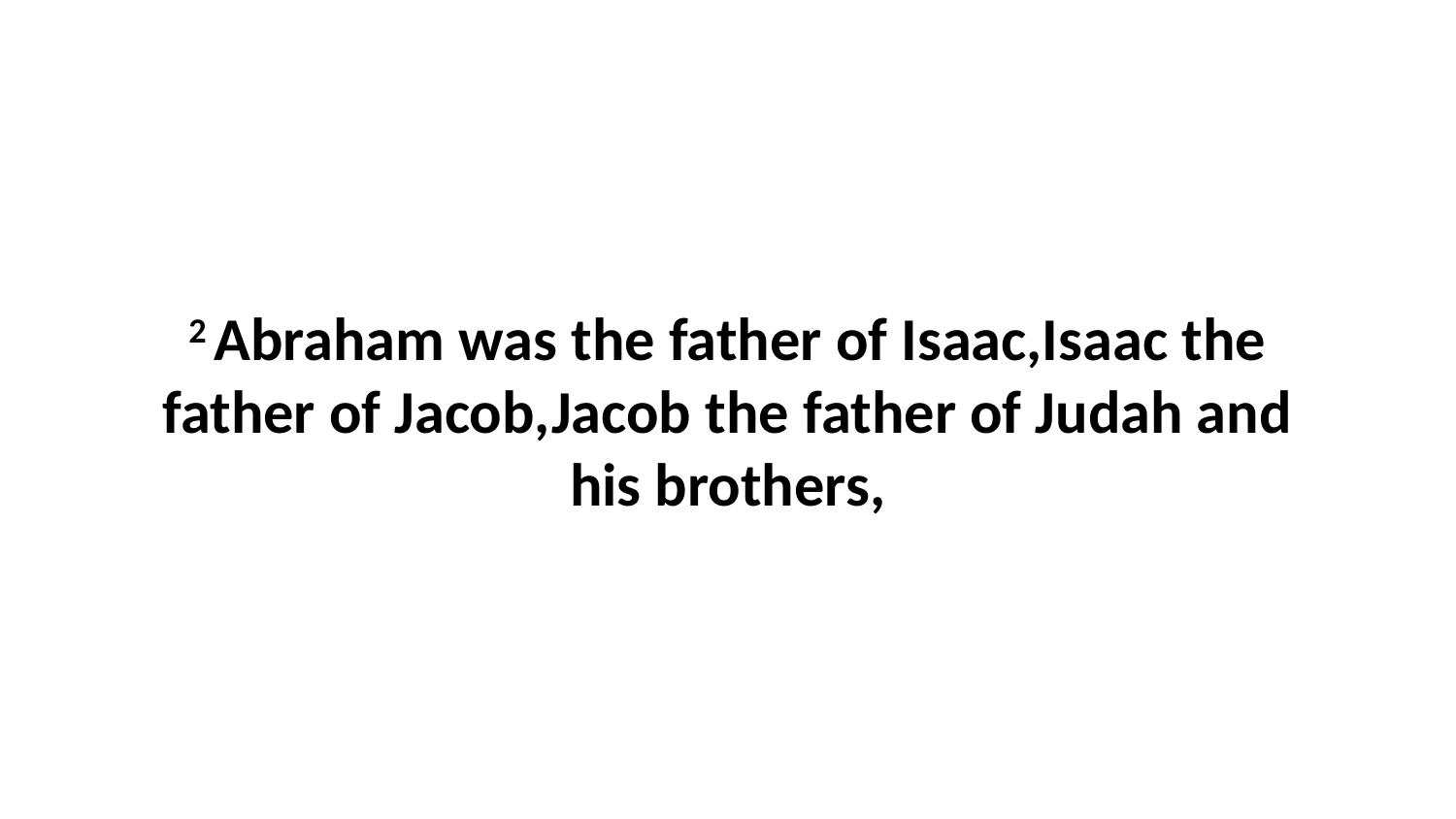

2 Abraham was the father of Isaac,Isaac the father of Jacob,Jacob the father of Judah and his brothers,